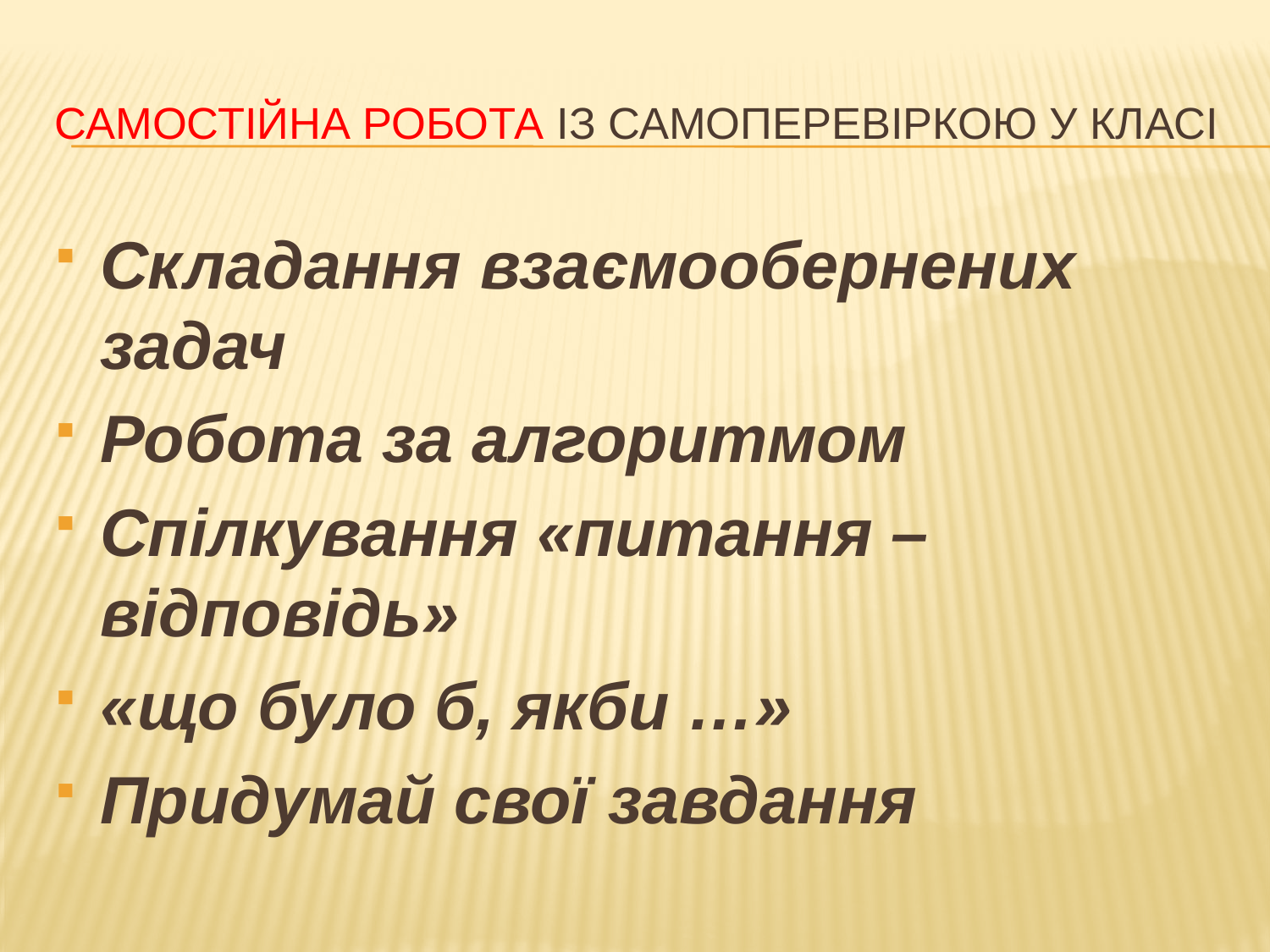

# Самостійна робота із самоперевіркою у класі
Складання взаємообернених задач
Робота за алгоритмом
Спілкування «питання – відповідь»
«що було б, якби …»
Придумай свої завдання